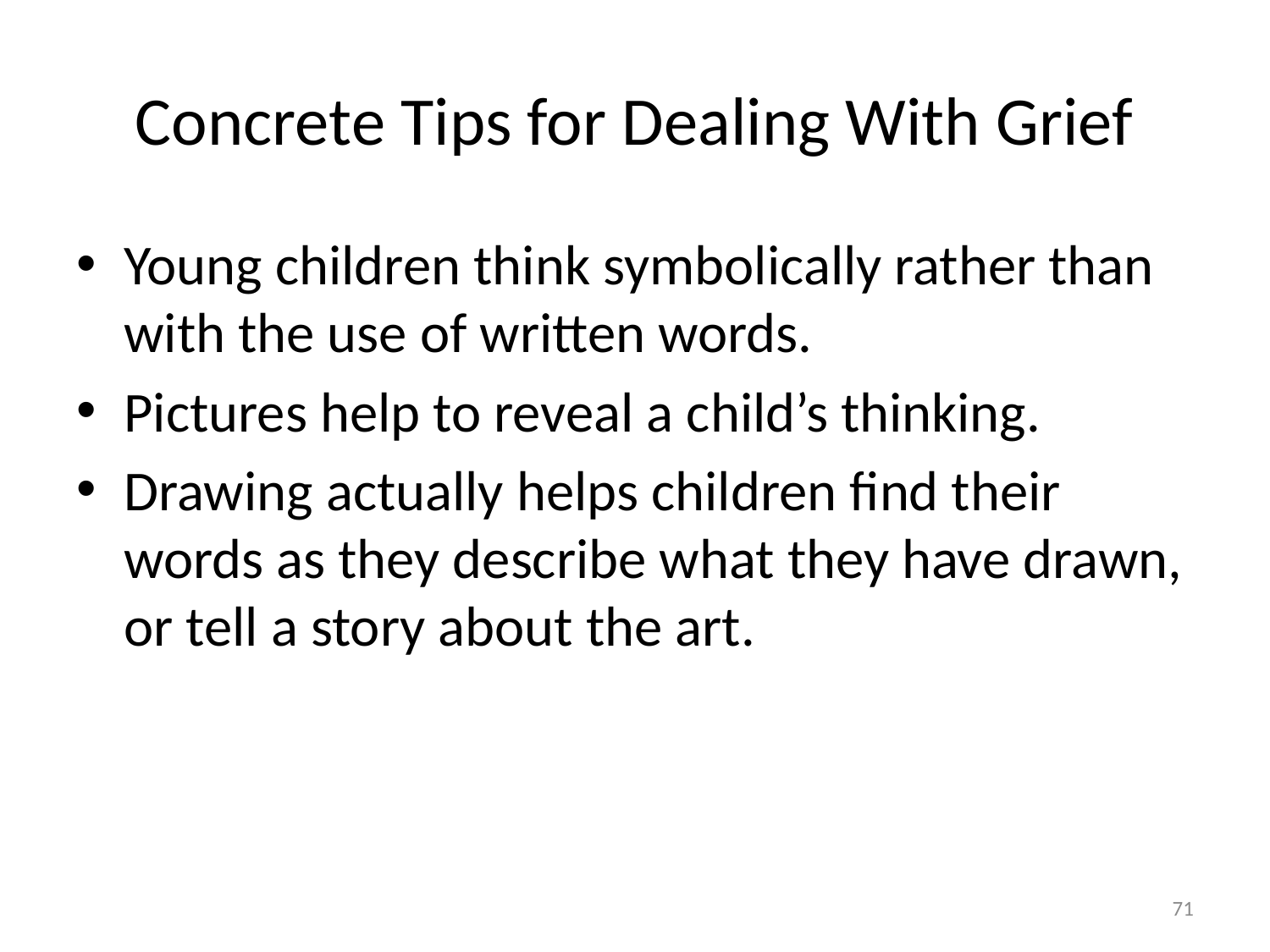

# Concrete Tips for Dealing With Grief
Young children think symbolically rather than with the use of written words.
Pictures help to reveal a child’s thinking.
Drawing actually helps children find their words as they describe what they have drawn, or tell a story about the art.

71